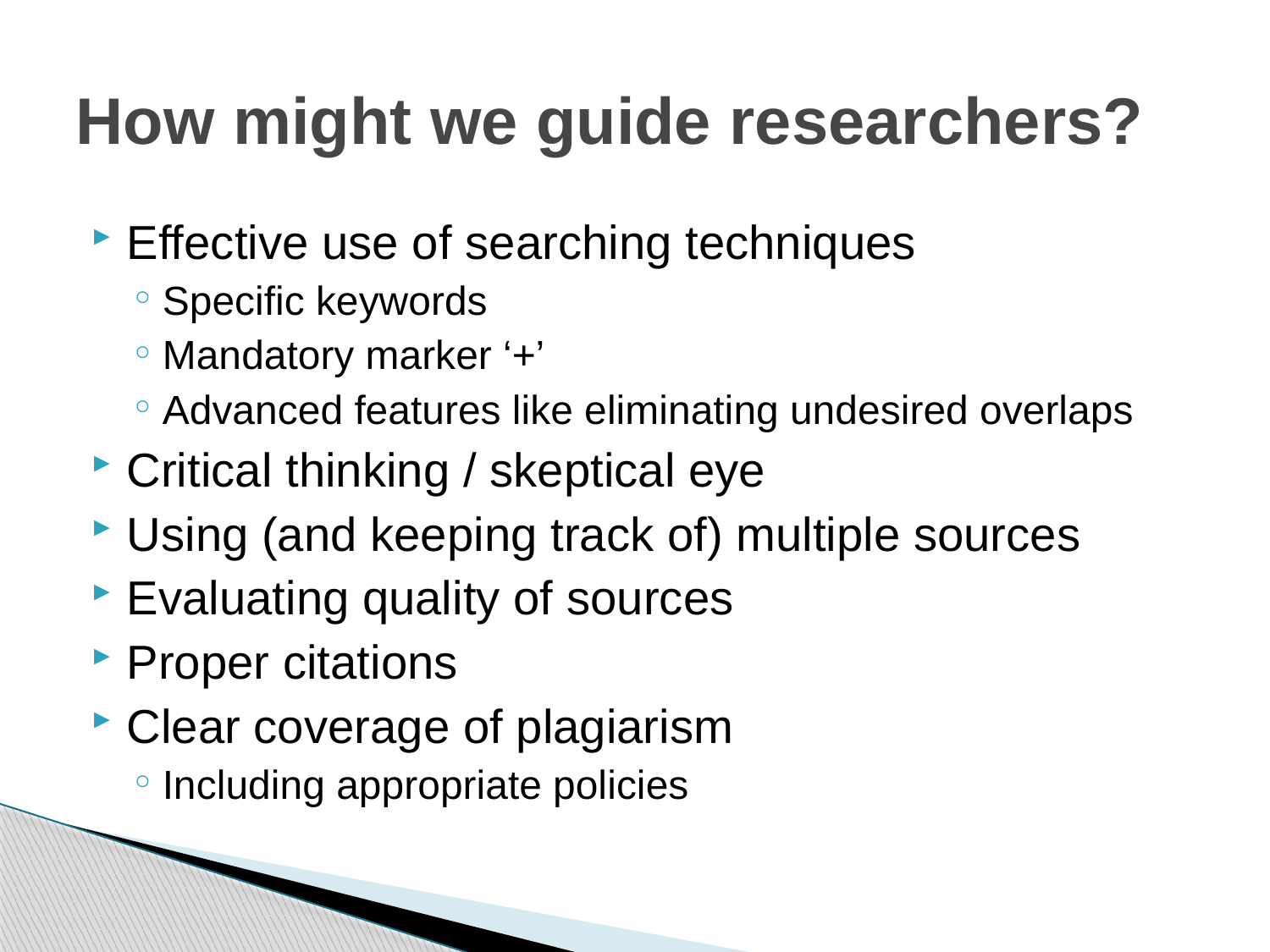

# How might we guide researchers?
Effective use of searching techniques
Specific keywords
Mandatory marker ‘+’
Advanced features like eliminating undesired overlaps
Critical thinking / skeptical eye
Using (and keeping track of) multiple sources
Evaluating quality of sources
Proper citations
Clear coverage of plagiarism
Including appropriate policies